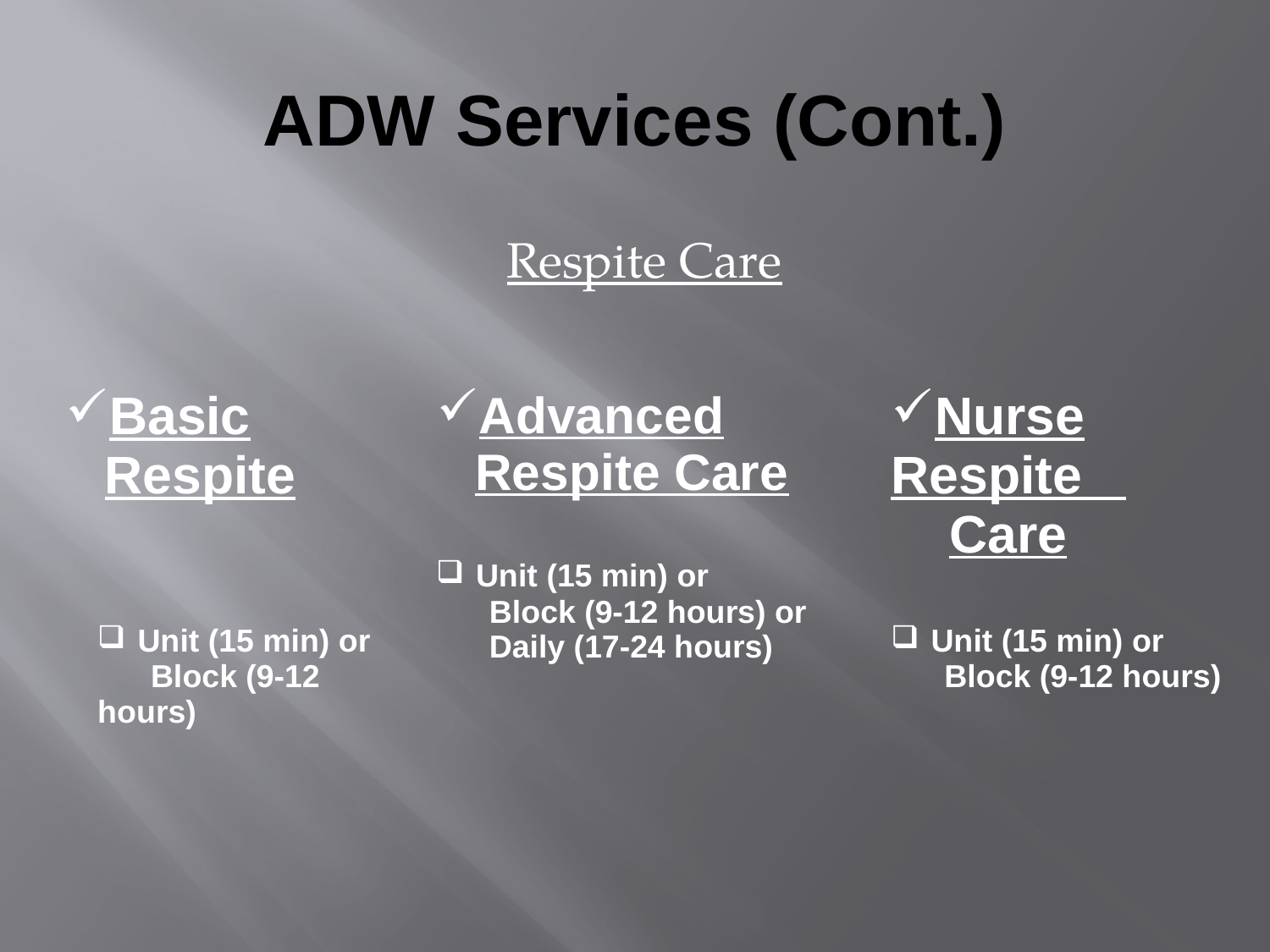

# ADW Services (Cont.)
Respite Care

| Basic Respite Unit (15 min) or Block (9-12 hours) | Advanced Respite Care Unit (15 min) or Block (9-12 hours) or Daily (17-24 hours) | Nurse Respite Care Unit (15 min) or Block (9-12 hours) |
| --- | --- | --- |